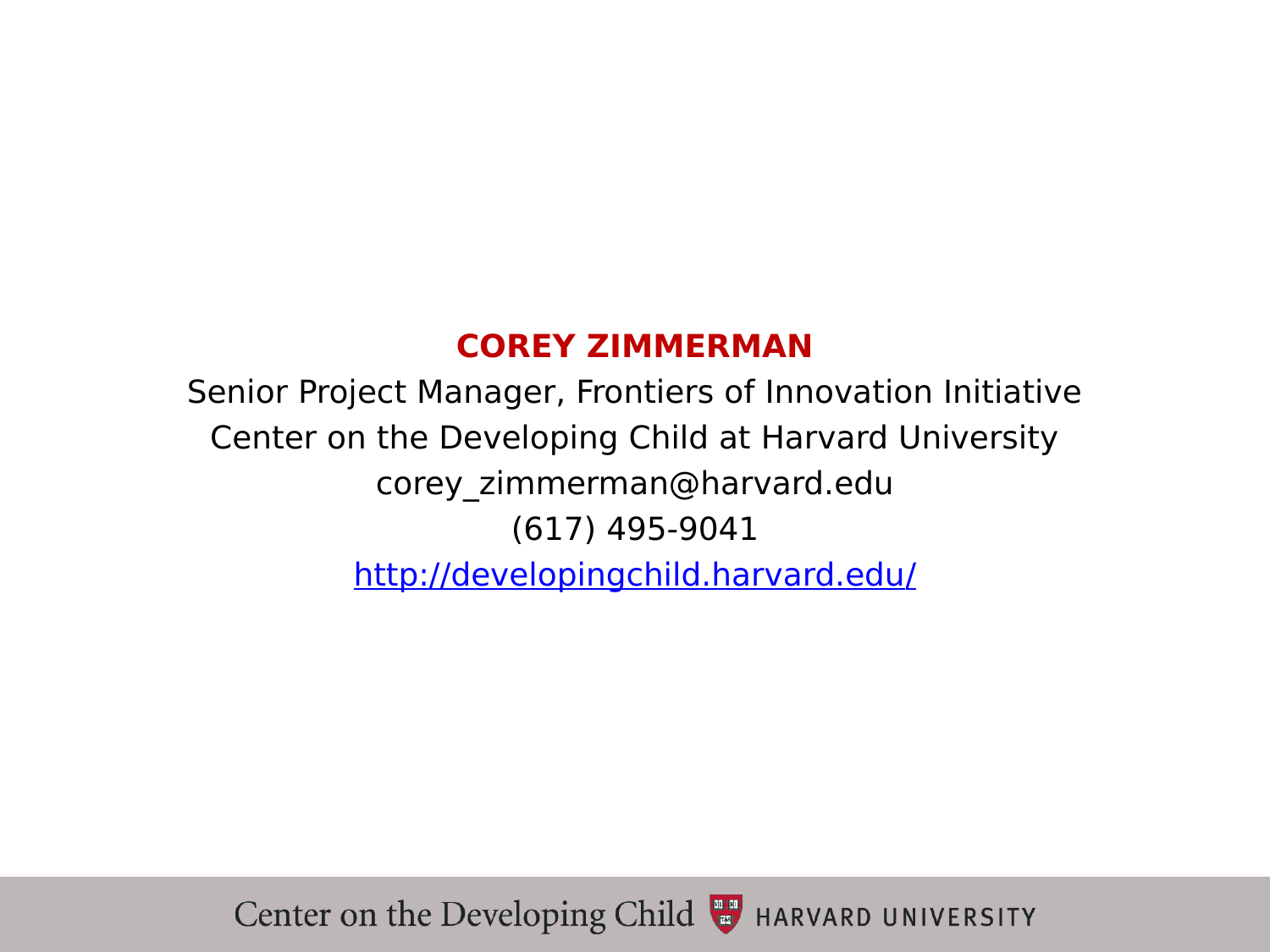

COREY ZIMMERMAN
Senior Project Manager, Frontiers of Innovation Initiative
Center on the Developing Child at Harvard University
corey_zimmerman@harvard.edu
(617) 495-9041
http://developingchild.harvard.edu/